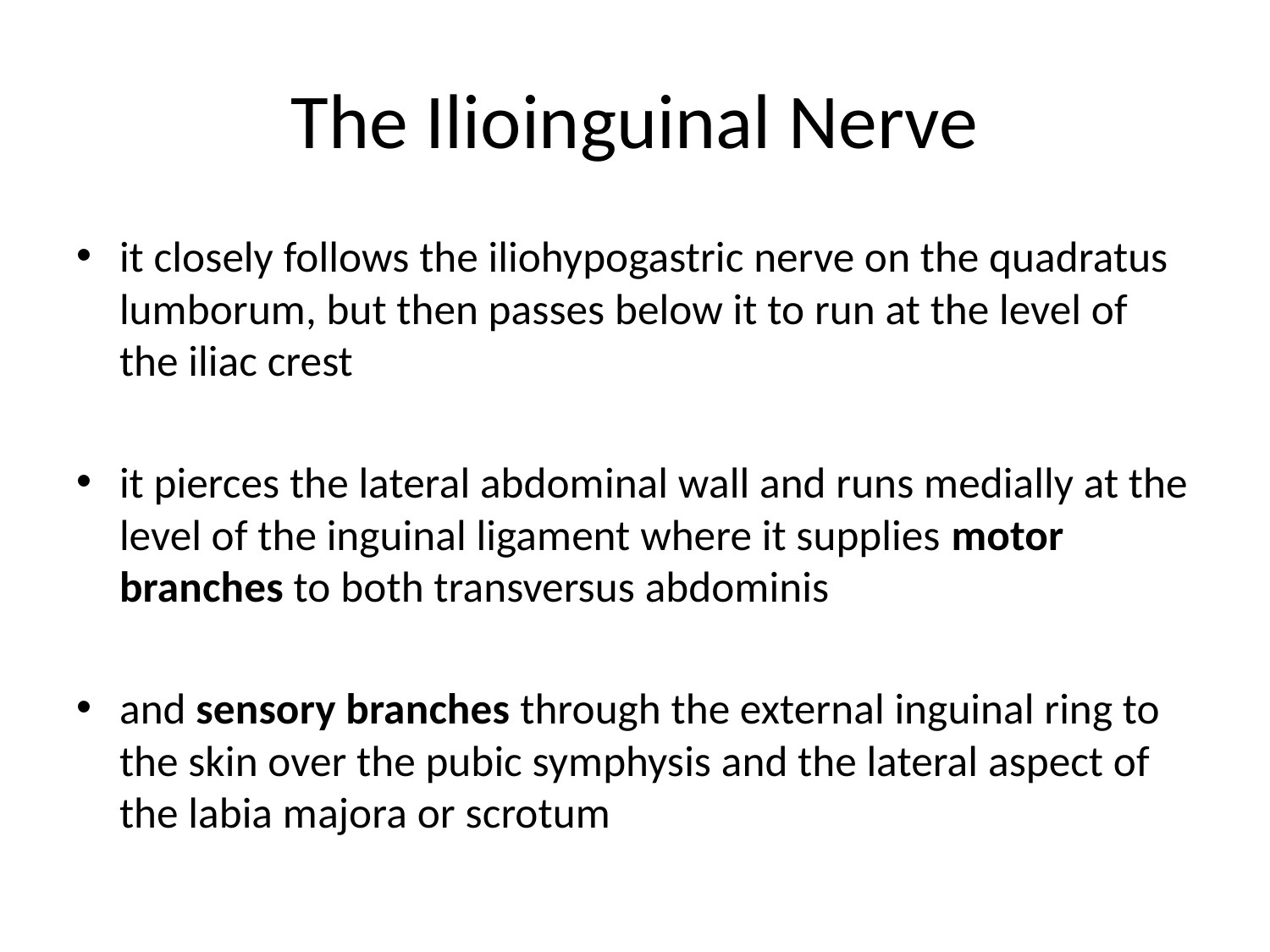

# The Ilioinguinal Nerve
it closely follows the iliohypogastric nerve on the quadratus lumborum, but then passes below it to run at the level of the iliac crest

it pierces the lateral abdominal wall and runs medially at the level of the inguinal ligament where it supplies motor branches to both transversus abdominis

and sensory branches through the external inguinal ring to the skin over the pubic symphysis and the lateral aspect of the labia majora or scrotum